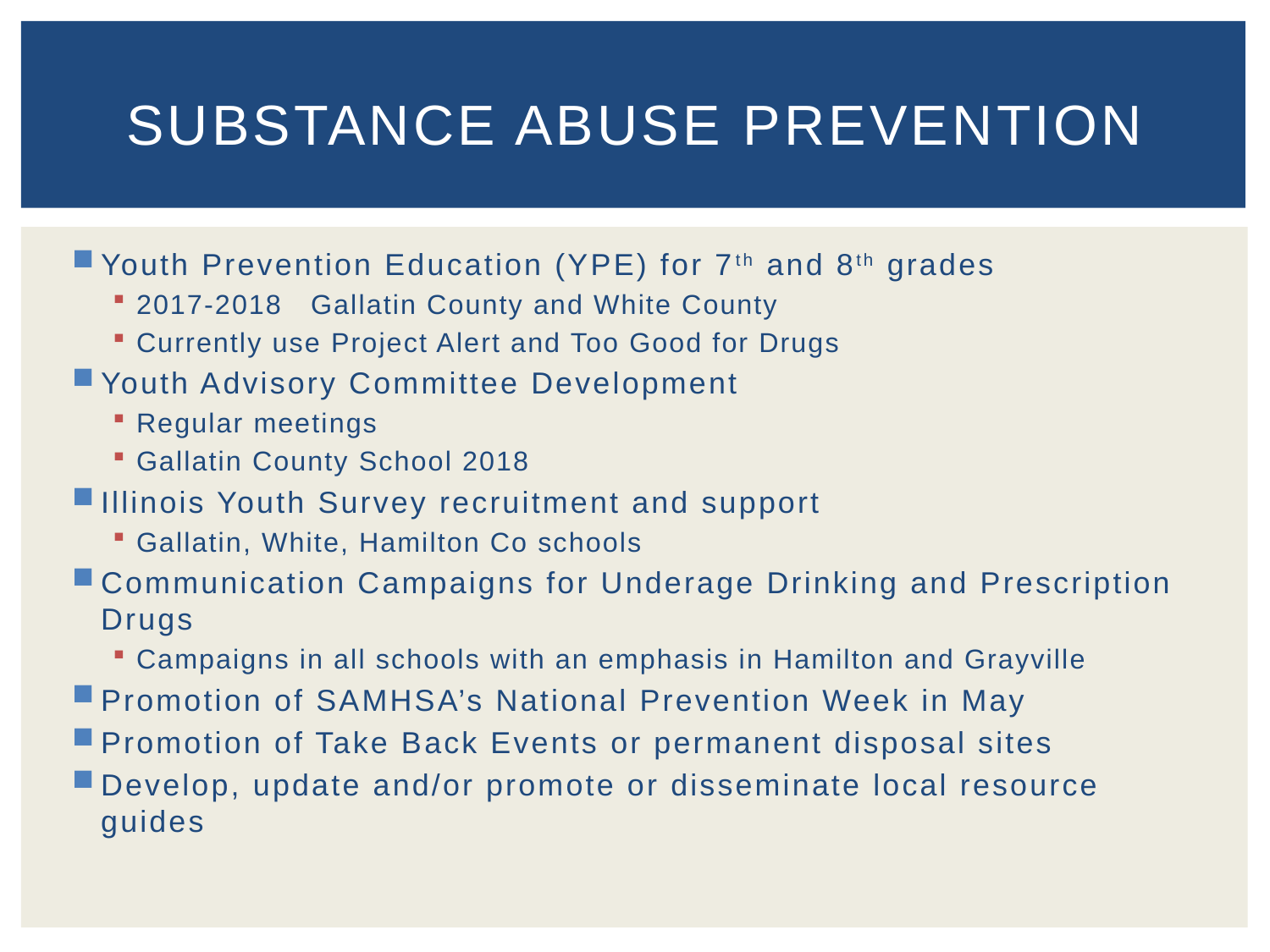

# Substance Abuse Prevention
Youth Prevention Education (YPE) for 7th and 8th grades
2017-2018   Gallatin County and White County
Currently use Project Alert and Too Good for Drugs
Youth Advisory Committee Development
Regular meetings
Gallatin County School 2018
Illinois Youth Survey recruitment and support
Gallatin, White, Hamilton Co schools
Communication Campaigns for Underage Drinking and Prescription Drugs
Campaigns in all schools with an emphasis in Hamilton and Grayville
Promotion of SAMHSA’s National Prevention Week in May
Promotion of Take Back Events or permanent disposal sites
Develop, update and/or promote or disseminate local resource guides